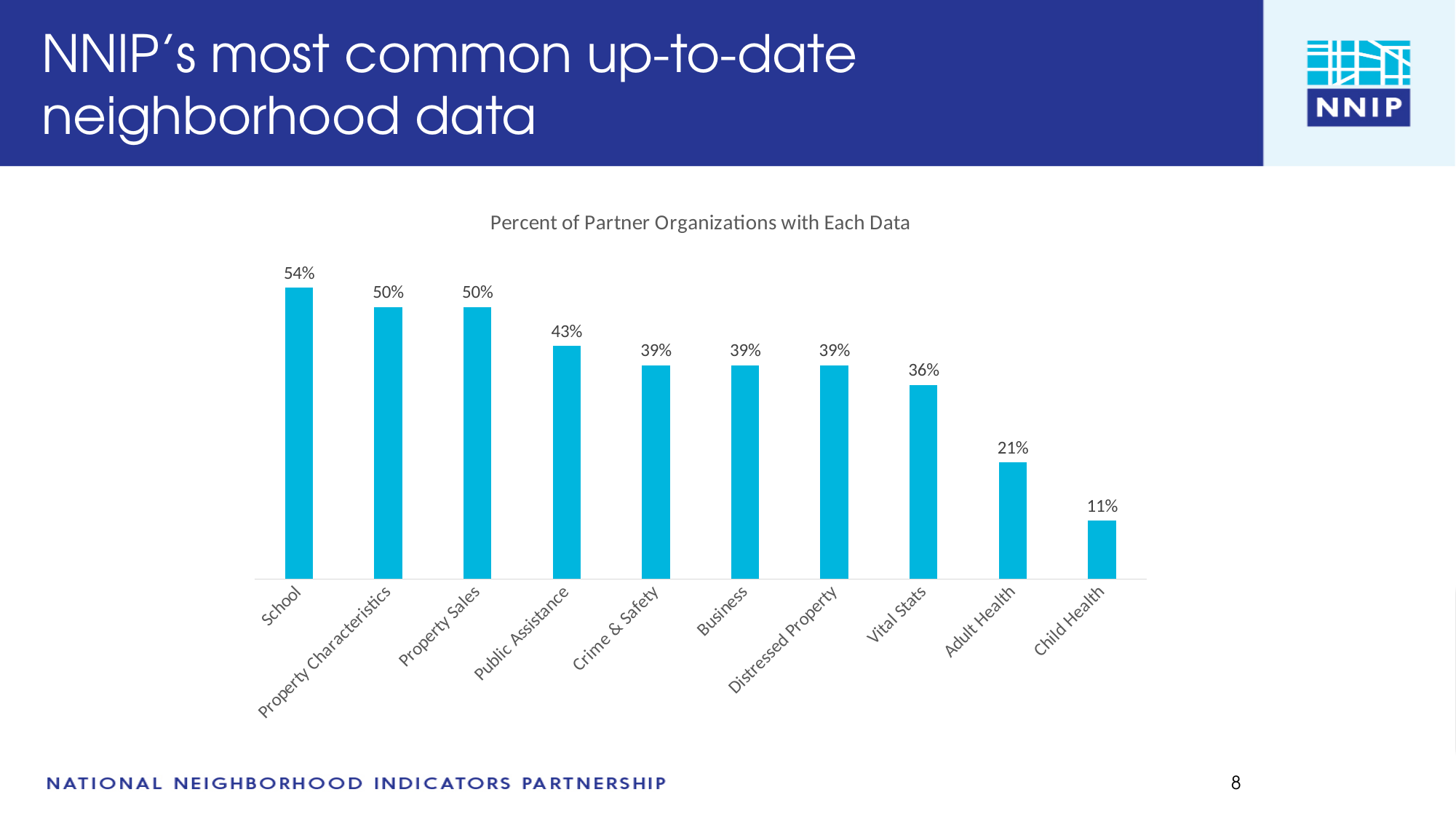

# NNIP’s most common up-to-date neighborhood data

### Chart: Percent of Partner Organizations with Each Data

| Category |  |
|---|---|
| School | 0.5357142857142857 |
| Property Characteristics | 0.5 |
| Property Sales | 0.5 |
| Public Assistance | 0.42857142857142855 |
| Crime & Safety | 0.39285714285714285 |
| Business | 0.39285714285714285 |
| Distressed Property | 0.39285714285714285 |
| Vital Stats | 0.35714285714285715 |
| Adult Health | 0.21428571428571427 |
| Child Health | 0.10714285714285714 |

### Chart: Percent of Partners with Each Data

| Category |
|---|

### Chart: Percent of Partners with Each Data

| Category |
|---|
8